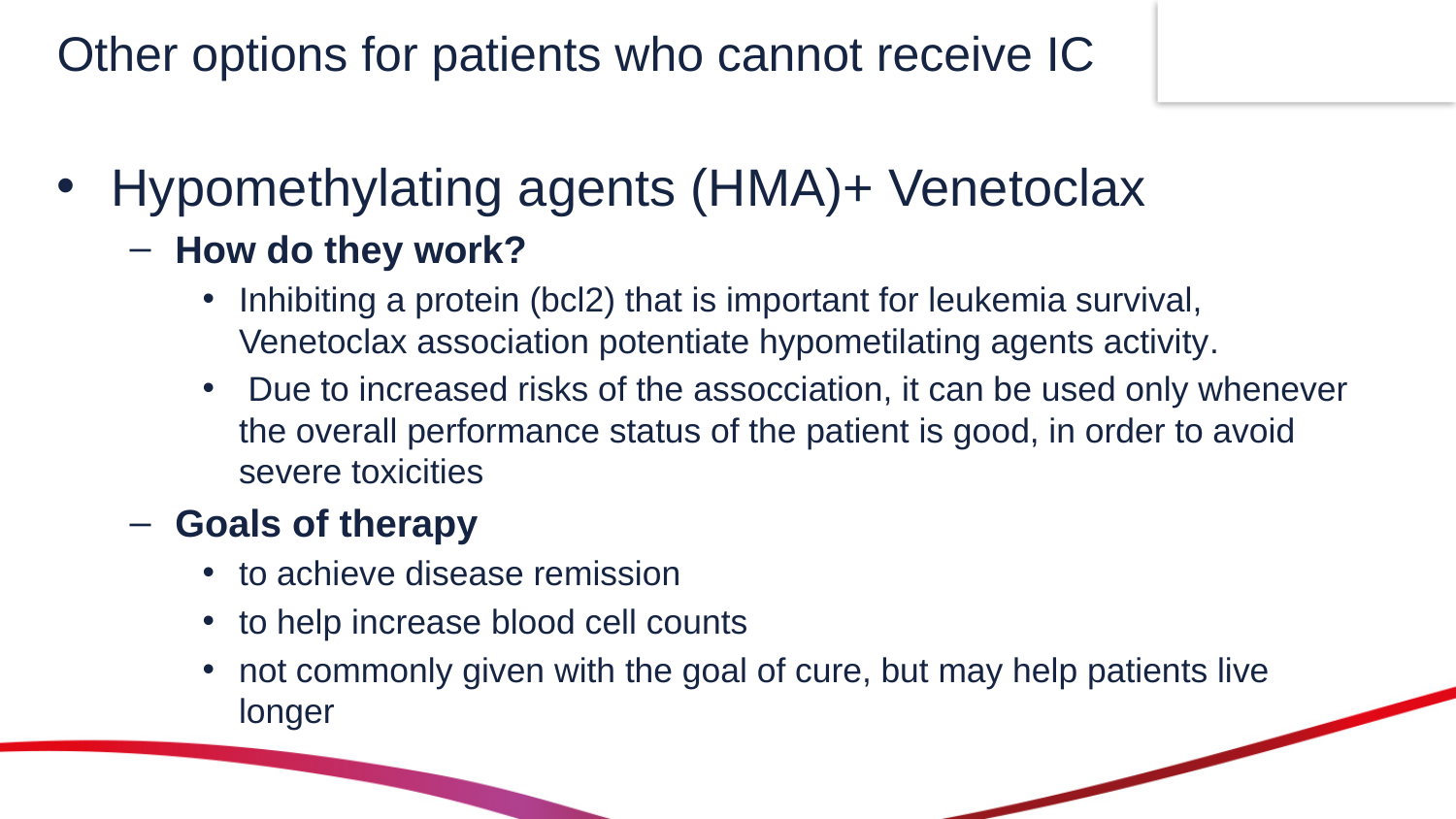

# Other options for patients who cannot receive IC
Hypomethylating agents (HMA)+ Venetoclax
How do they work?
Inhibiting a protein (bcl2) that is important for leukemia survival, Venetoclax association potentiate hypometilating agents activity.
 Due to increased risks of the assocciation, it can be used only whenever the overall performance status of the patient is good, in order to avoid severe toxicities
Goals of therapy
to achieve disease remission
to help increase blood cell counts
not commonly given with the goal of cure, but may help patients live longer